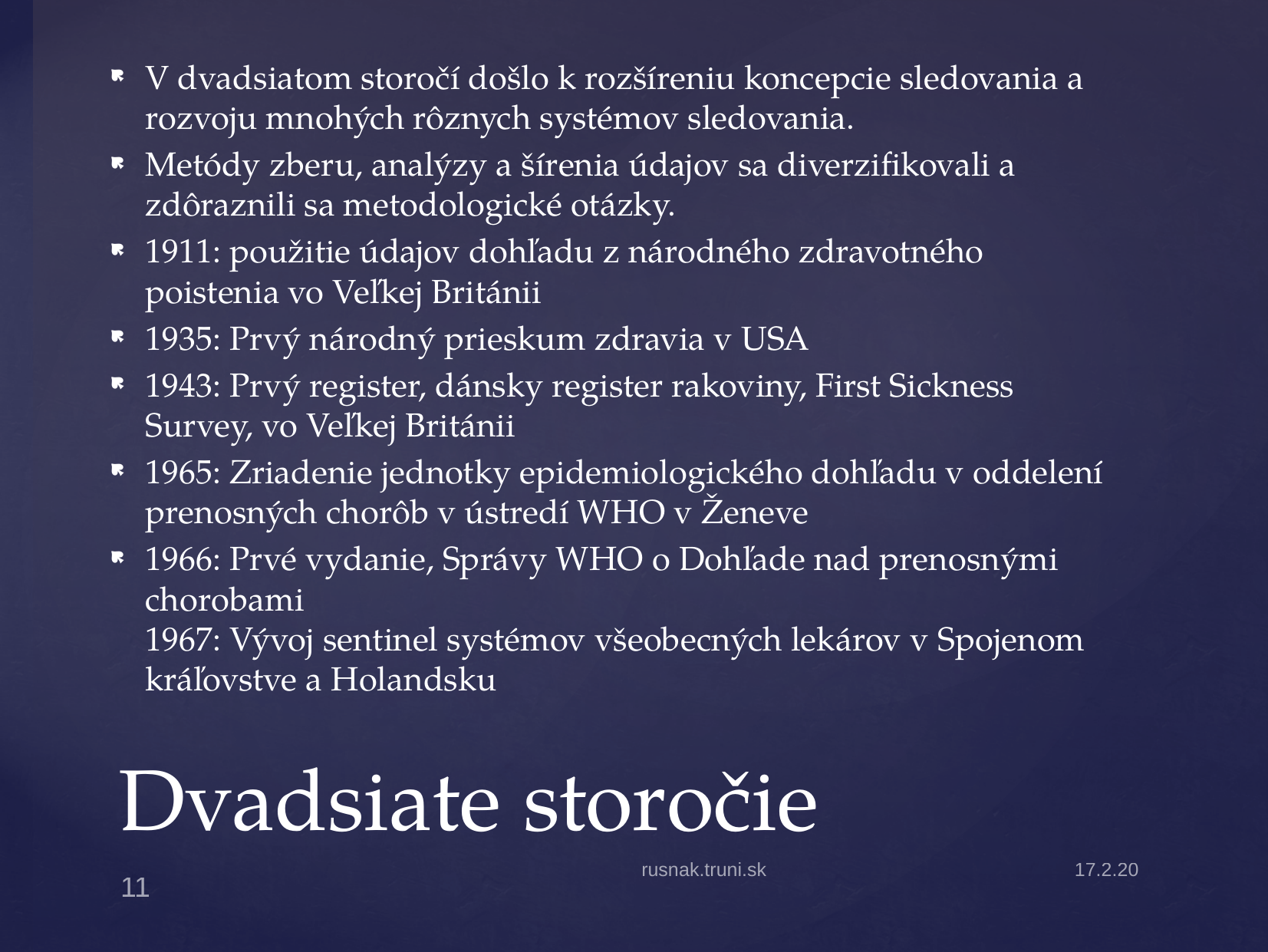

V dvadsiatom storočí došlo k rozšíreniu koncepcie sledovania a rozvoju mnohých rôznych systémov sledovania.
Metódy zberu, analýzy a šírenia údajov sa diverzifikovali a zdôraznili sa metodologické otázky.
1911: použitie údajov dohľadu z národného zdravotného poistenia vo Veľkej Británii
1935: Prvý národný prieskum zdravia v USA
1943: Prvý register, dánsky register rakoviny, First Sickness Survey, vo Veľkej Británii
1965: Zriadenie jednotky epidemiologického dohľadu v oddelení prenosných chorôb v ústredí WHO v Ženeve
1966: Prvé vydanie, Správy WHO o Dohľade nad prenosnými chorobami
1967: Vývoj sentinel systémov všeobecných lekárov v Spojenom kráľovstve a Holandsku
# Dvadsiate storočie
rusnak.truni.sk
17.2.20
11